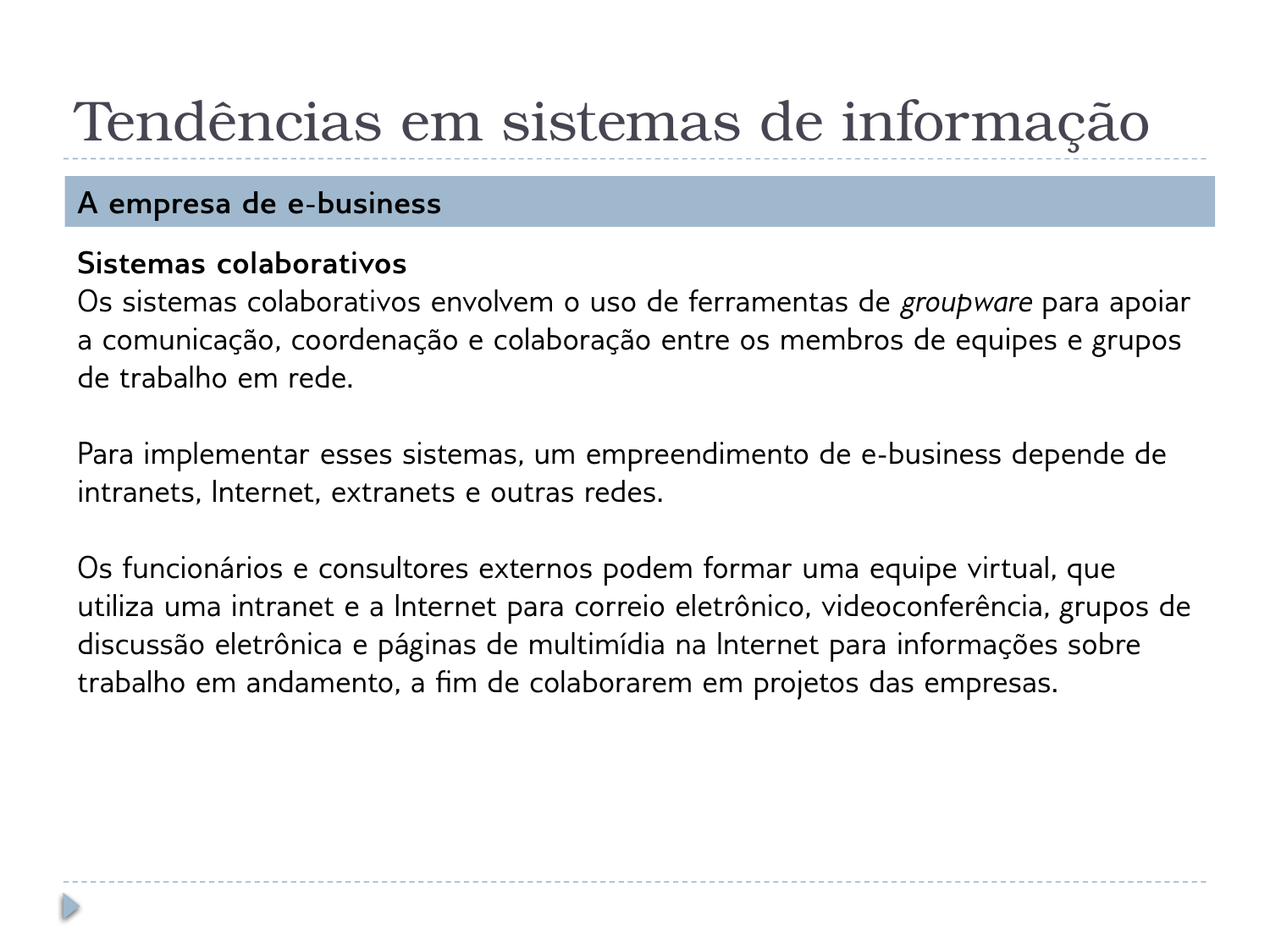

# Tendências em sistemas de informação
A empresa de e-business
Sistemas colaborativos
Os sistemas colaborativos envolvem o uso de ferramentas de groupware para apoiar a comunicação, coordenação e colaboração entre os membros de equipes e grupos de trabalho em rede.

Para implementar esses sistemas, um empreendimento de e-business depende de intranets, Internet, extranets e outras redes.

Os funcionários e consultores externos podem formar uma equipe virtual, que utiliza uma intranet e a Internet para correio eletrônico, videoconferência, grupos de discussão eletrônica e páginas de multimídia na Internet para informações sobre trabalho em andamento, a fim de colaborarem em projetos das empresas.